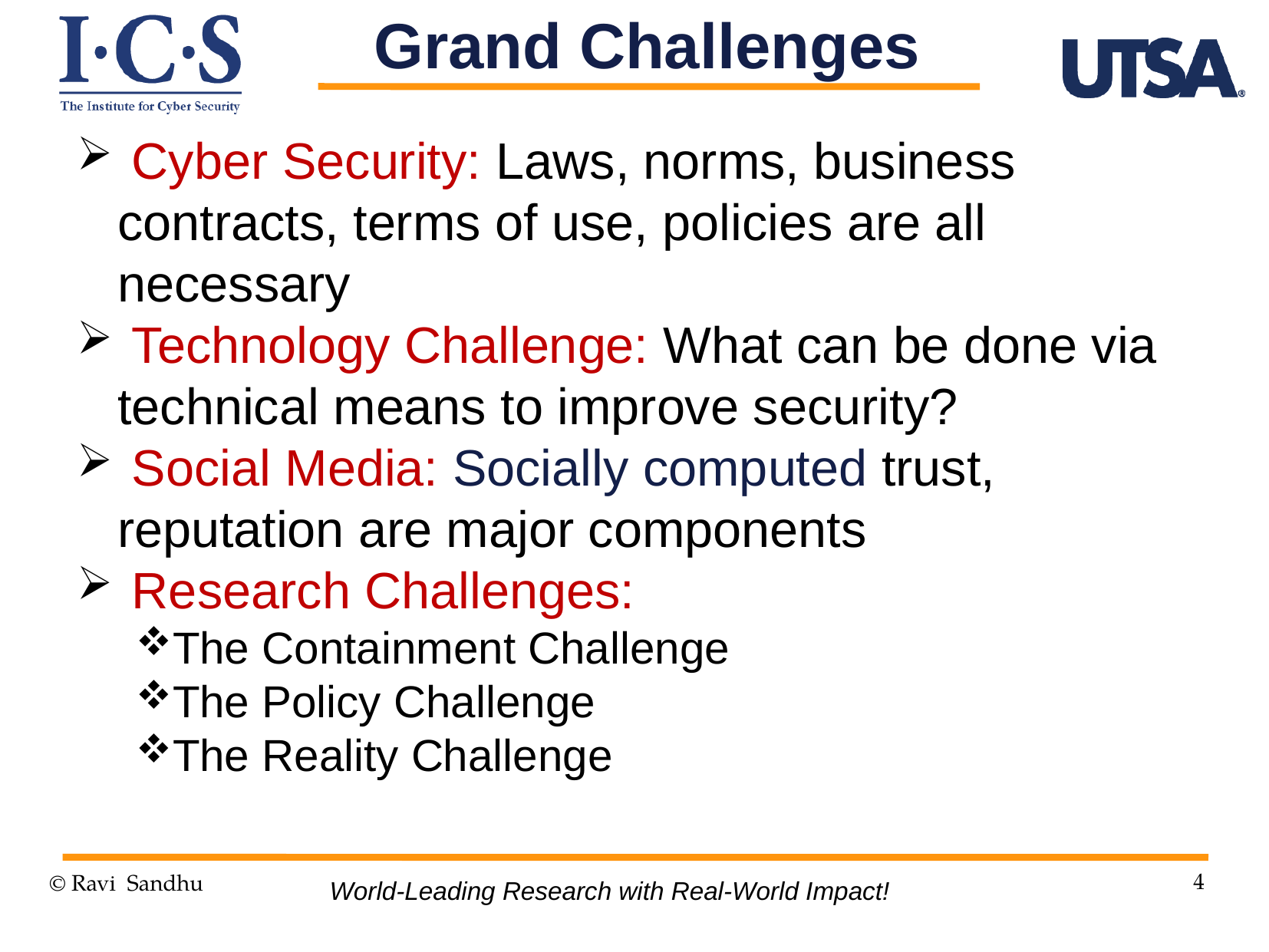

Grand Challenges
 Cyber Security: Laws, norms, business contracts, terms of use, policies are all necessary
 Technology Challenge: What can be done via technical means to improve security?
 Social Media: Socially computed trust, reputation are major components
 Research Challenges:
The Containment Challenge
The Policy Challenge
The Reality Challenge

4
© Ravi  Sandhu
World-Leading Research with Real-World Impact!